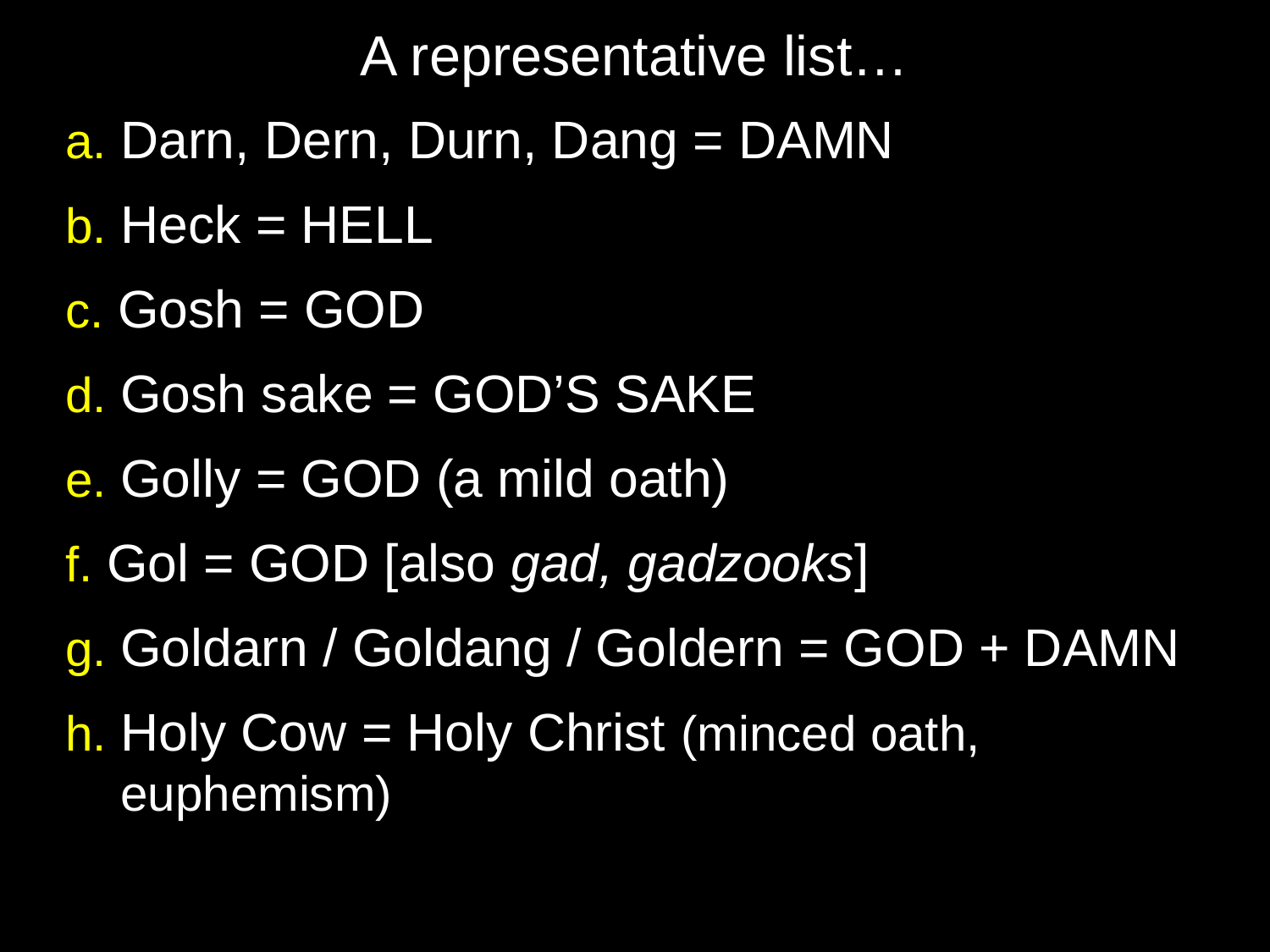

# A representative list…
a. Darn, Dern, Durn, Dang = DAMN
b. Heck = HELL
c. Gosh = GOD
d. Gosh sake = GOD’S SAKE
e. Golly = GOD (a mild oath)
f. Gol = GOD [also gad, gadzooks]
g. Goldarn / Goldang / Goldern = GOD + DAMN
h. Holy Cow = Holy Christ (minced oath,   euphemism)